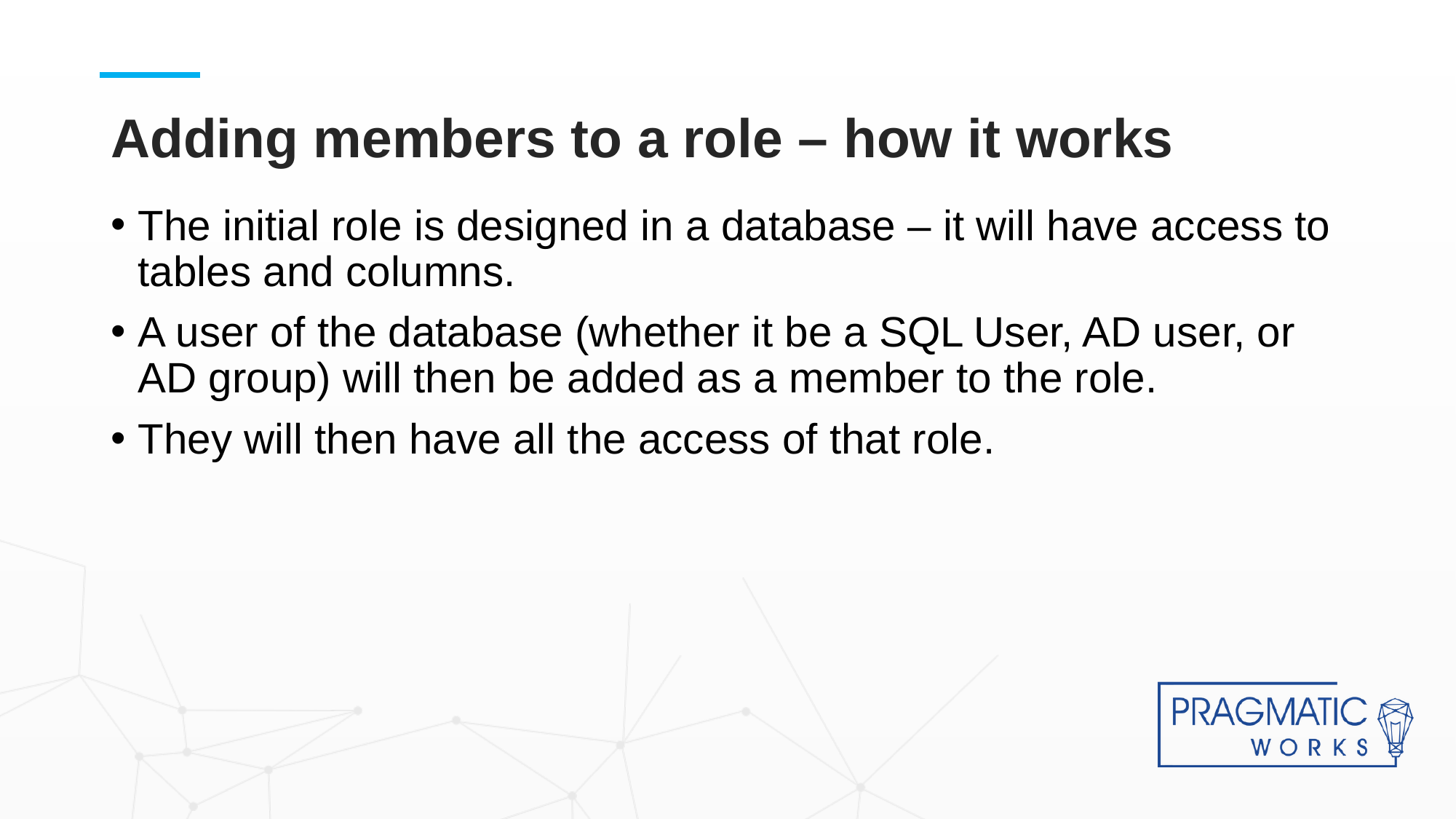

# Adding members to a role – how it works
The initial role is designed in a database – it will have access to tables and columns.
A user of the database (whether it be a SQL User, AD user, or AD group) will then be added as a member to the role.
They will then have all the access of that role.